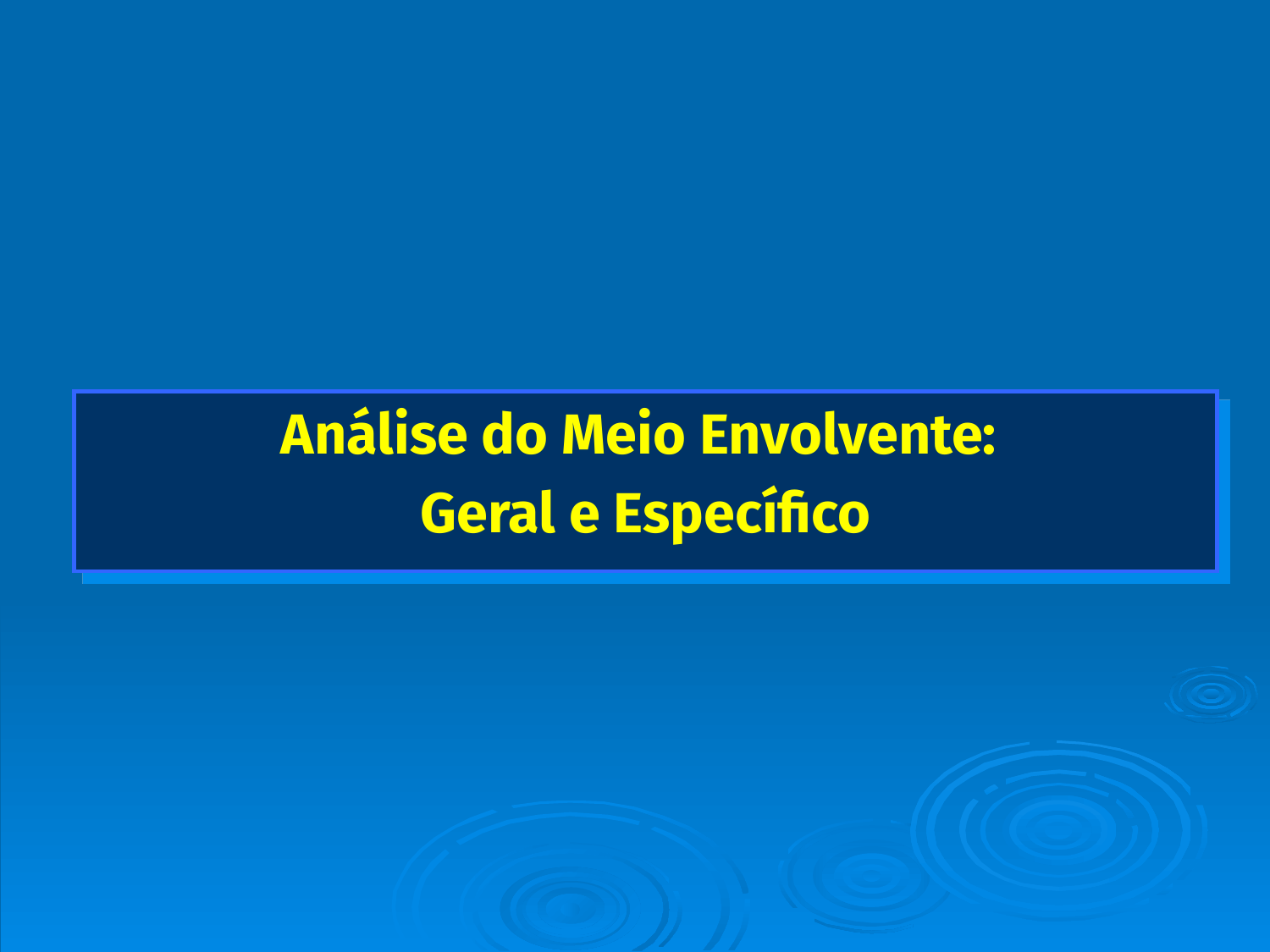

Análise do Meio Envolvente:
Geral e Específico